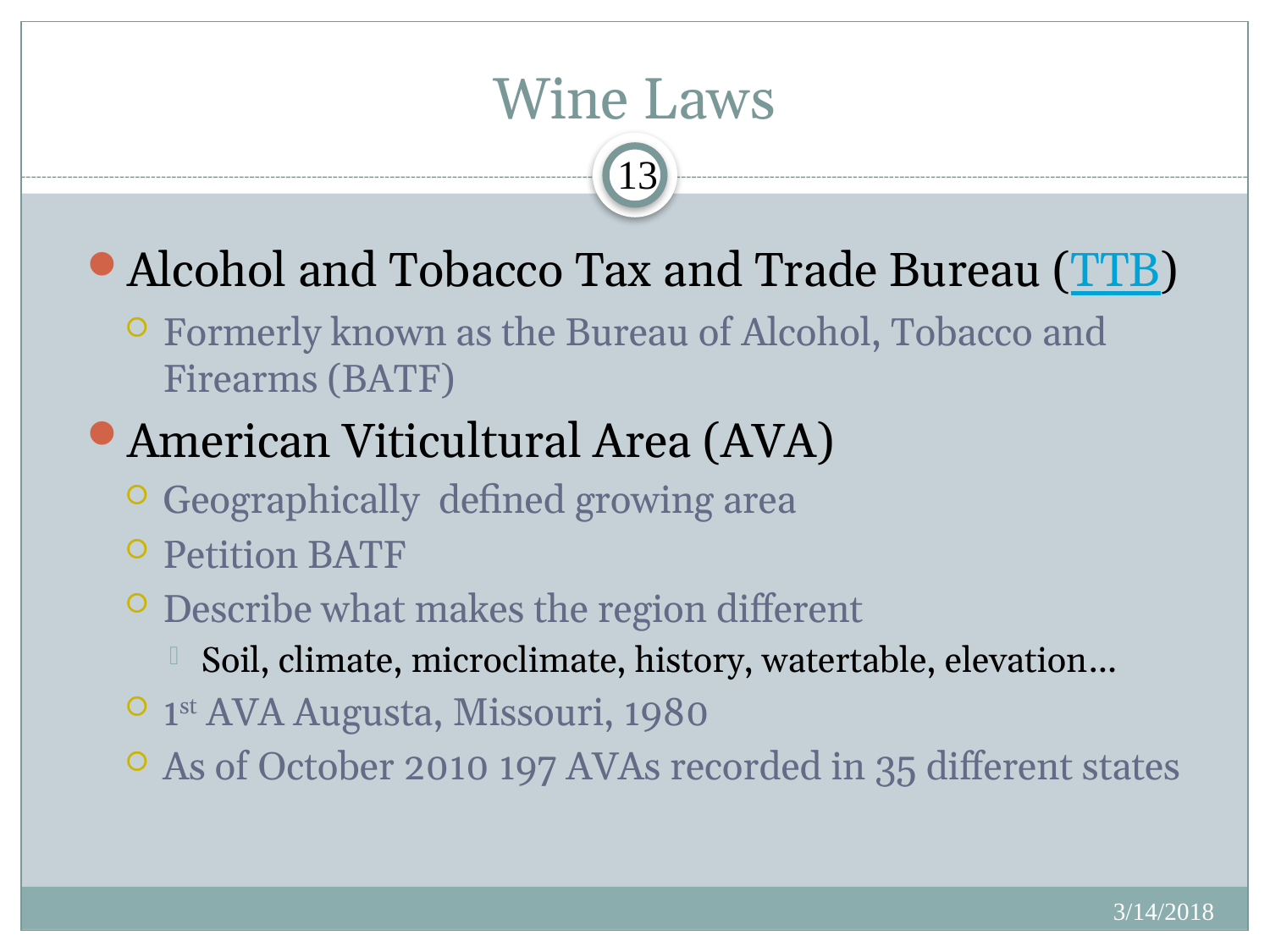

# Wine Laws
13
Alcohol and Tobacco Tax and Trade Bureau (TTB)
Formerly known as the Bureau of Alcohol, Tobacco and Firearms (BATF)
American Viticultural Area (AVA)
Geographically  defined growing area
Petition BATF
Describe what makes the region different
Soil, climate, microclimate, history, watertable, elevation…
1st AVA Augusta, Missouri, 1980
As of October 2010 197 AVAs recorded in 35 different states
3/14/2018